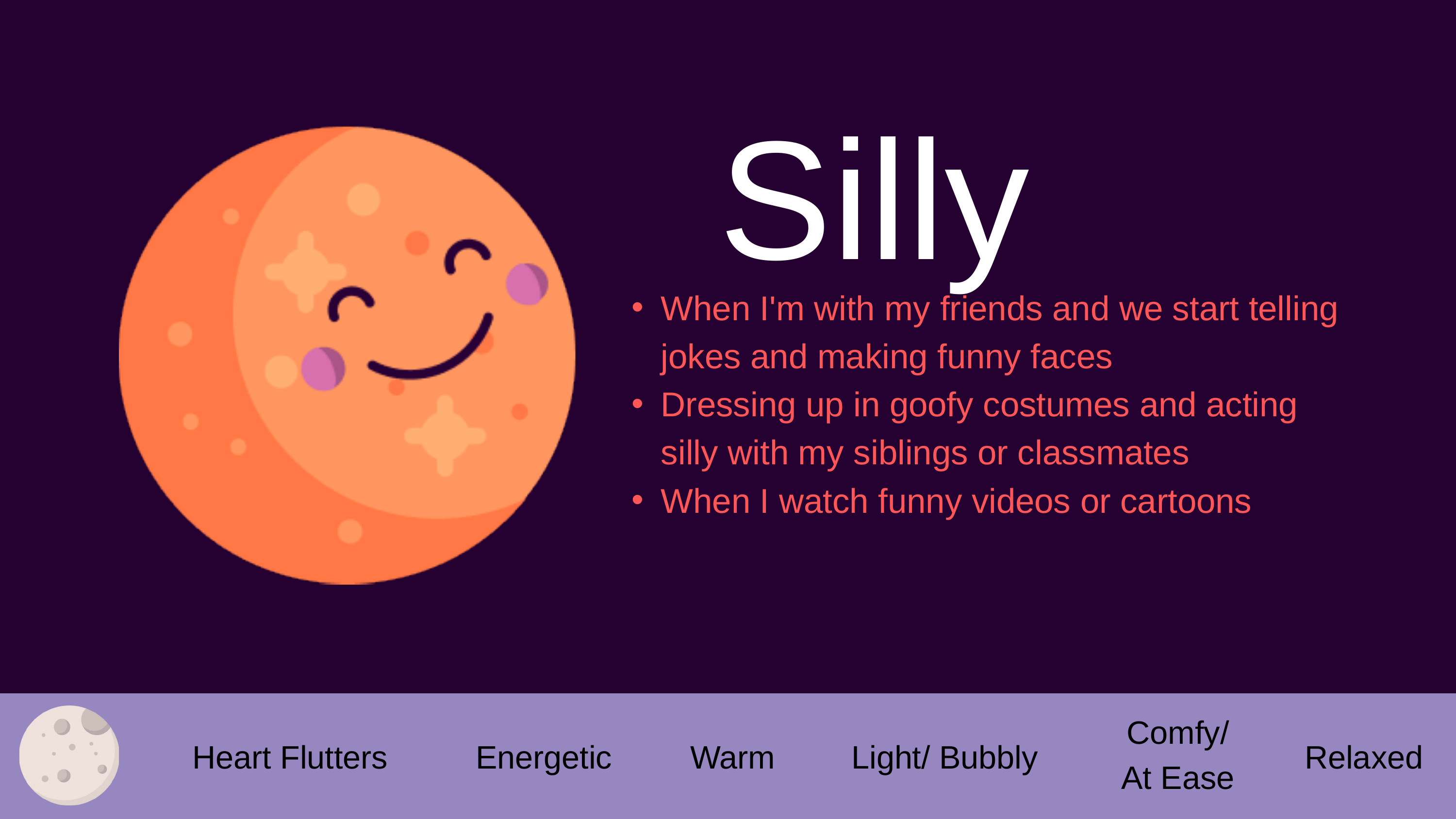

Silly

When I'm with my friends and we start telling jokes and making funny faces
Dressing up in goofy costumes and acting silly with my siblings or classmates
When I watch funny videos or cartoons

Comfy/ At Ease

Heart Flutters
Energetic
Warm
Light/ Bubbly
Relaxed